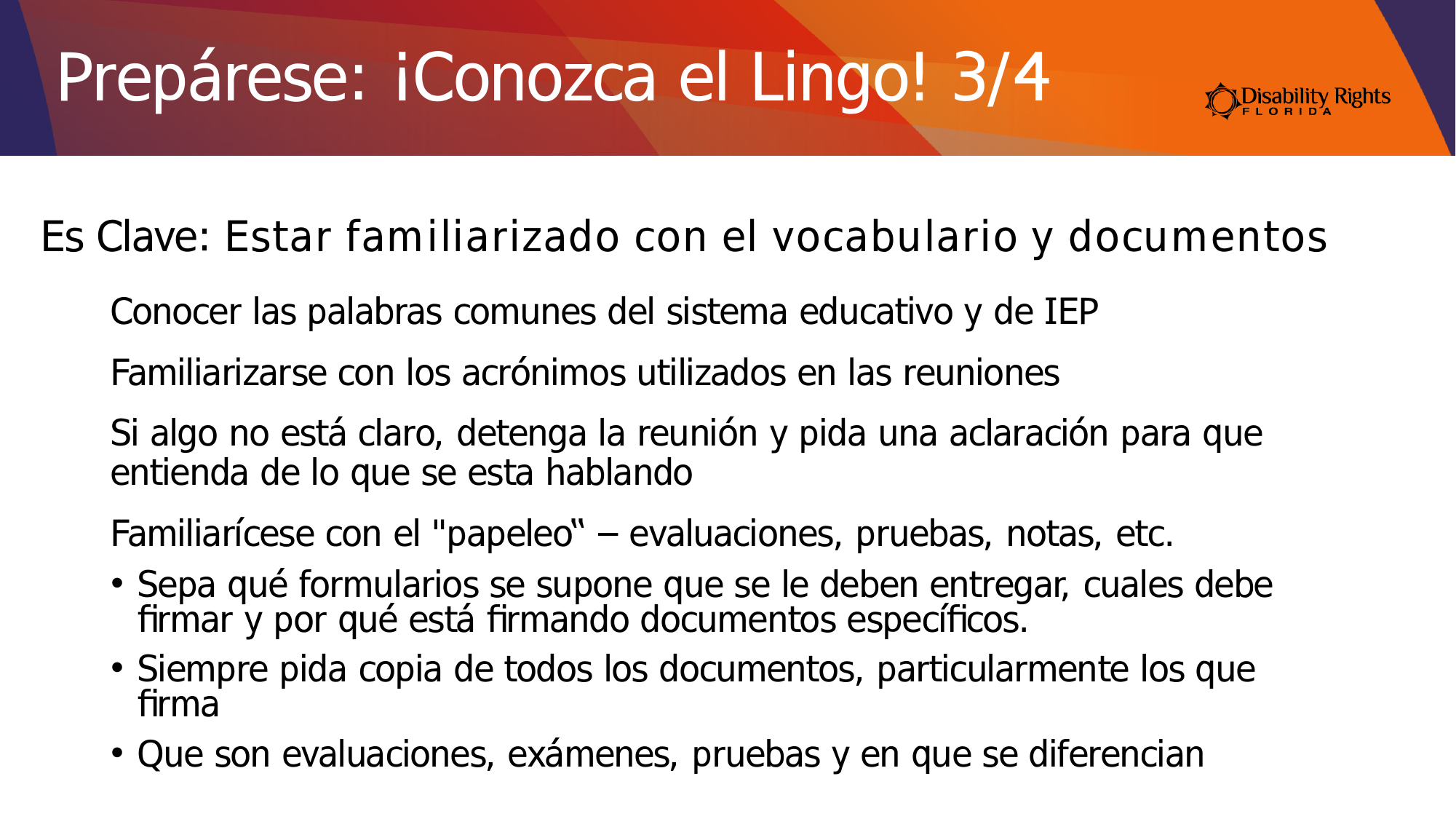

# Prepárese: ¡Conozca el Lingo! 3/4

Es Clave: Estar familiarizado con el vocabulario y documentos
Conocer las palabras comunes del sistema educativo y de IEP
Familiarizarse con los acrónimos utilizados en las reuniones
Si algo no está claro, detenga la reunión y pida una aclaración para que entienda de lo que se esta hablando
Familiarícese con el "papeleo“ – evaluaciones, pruebas, notas, etc.
Sepa qué formularios se supone que se le deben entregar, cuales debe firmar y por qué está firmando documentos específicos.
Siempre pida copia de todos los documentos, particularmente los que firma
Que son evaluaciones, exámenes, pruebas y en que se diferencian